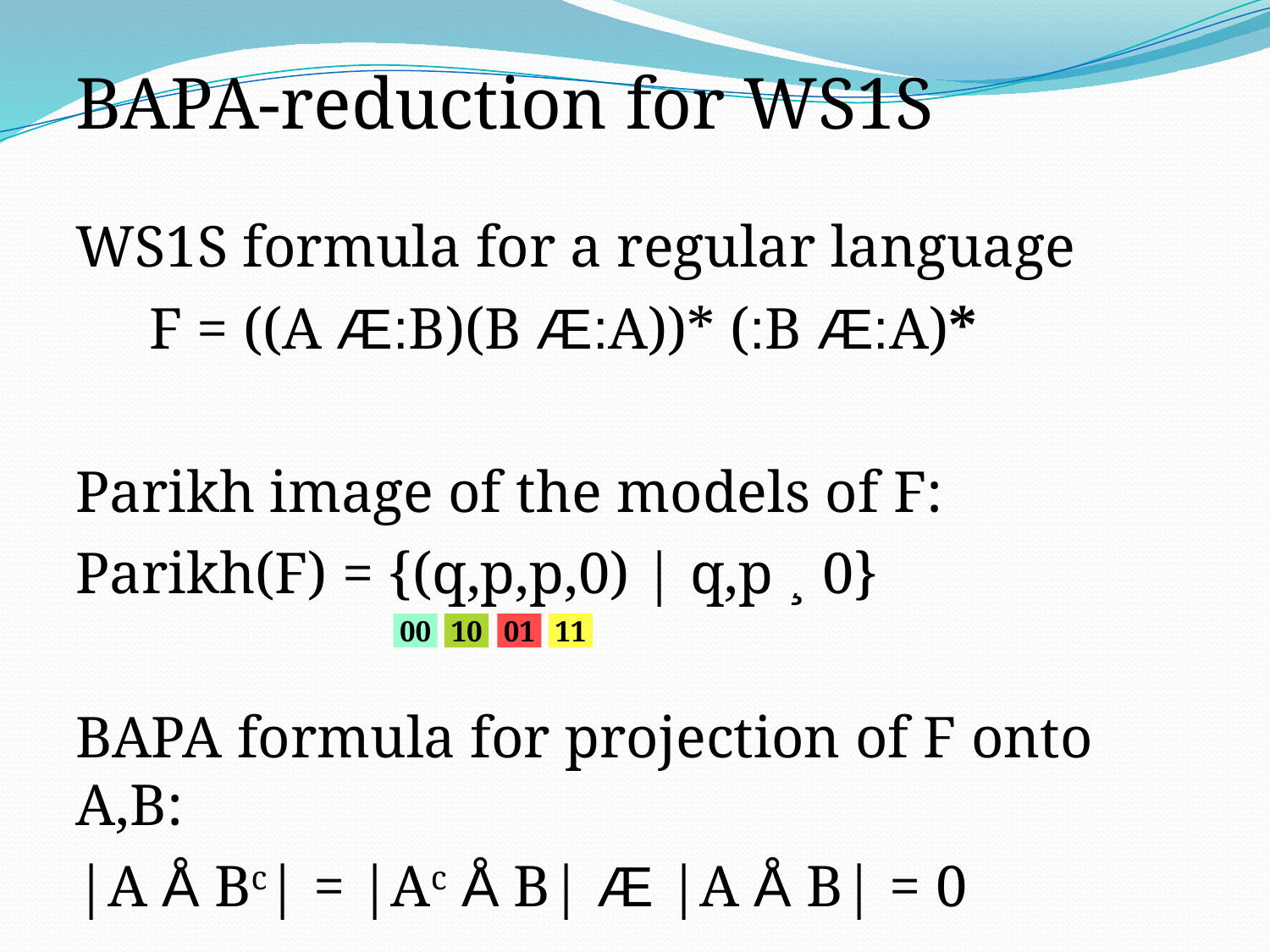

BAPA-reduction for WS1S
WS1S formula for a regular language
     F = ((A Æ:B)(B Æ:A))* (:B Æ:A)*

Parikh image of the models of F:
Parikh(F) = {(q,p,p,0) | q,p ¸ 0}

BAPA formula for projection of F onto A,B:
|A Å Bc| = |Ac Å B| Æ |A Å B| = 0
00
10
01
11